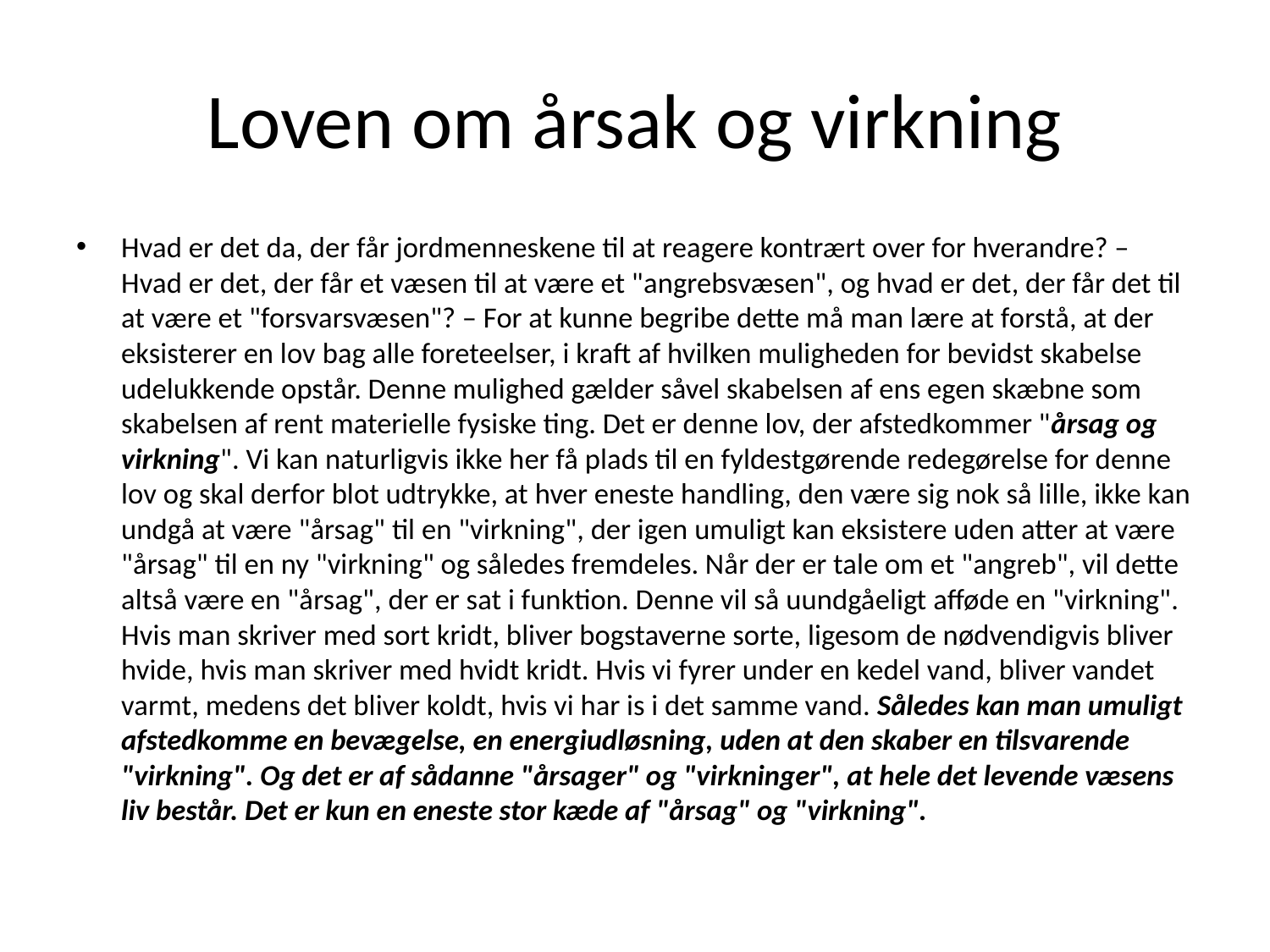

# Loven om årsak og virkning
Hvad er det da, der får jordmenneskene til at reagere kontrært over for hverandre? – Hvad er det, der får et væsen til at være et "angrebsvæsen", og hvad er det, der får det til at være et "forsvarsvæsen"? – For at kunne begribe dette må man lære at forstå, at der eksisterer en lov bag alle foreteelser, i kraft af hvilken muligheden for bevidst skabelse udelukkende opstår. Denne mulighed gælder såvel skabelsen af ens egen skæbne som skabelsen af rent materielle fysiske ting. Det er denne lov, der afstedkommer "årsag og virkning". Vi kan naturligvis ikke her få plads til en fyldestgørende redegørelse for denne lov og skal derfor blot udtrykke, at hver eneste handling, den være sig nok så lille, ikke kan undgå at være "årsag" til en "virkning", der igen umuligt kan eksistere uden atter at være "årsag" til en ny "virkning" og således fremdeles. Når der er tale om et "angreb", vil dette altså være en "årsag", der er sat i funktion. Denne vil så uundgåeligt afføde en "virkning". Hvis man skriver med sort kridt, bliver bogstaverne sorte, ligesom de nødvendigvis bliver hvide, hvis man skriver med hvidt kridt. Hvis vi fyrer under en kedel vand, bliver vandet varmt, medens det bliver koldt, hvis vi har is i det samme vand. Således kan man umuligt afstedkomme en bevægelse, en energiudløsning, uden at den skaber en tilsvarende "virkning". Og det er af sådanne "årsager" og "virkninger", at hele det levende væsens liv består. Det er kun en eneste stor kæde af "årsag" og "virkning".